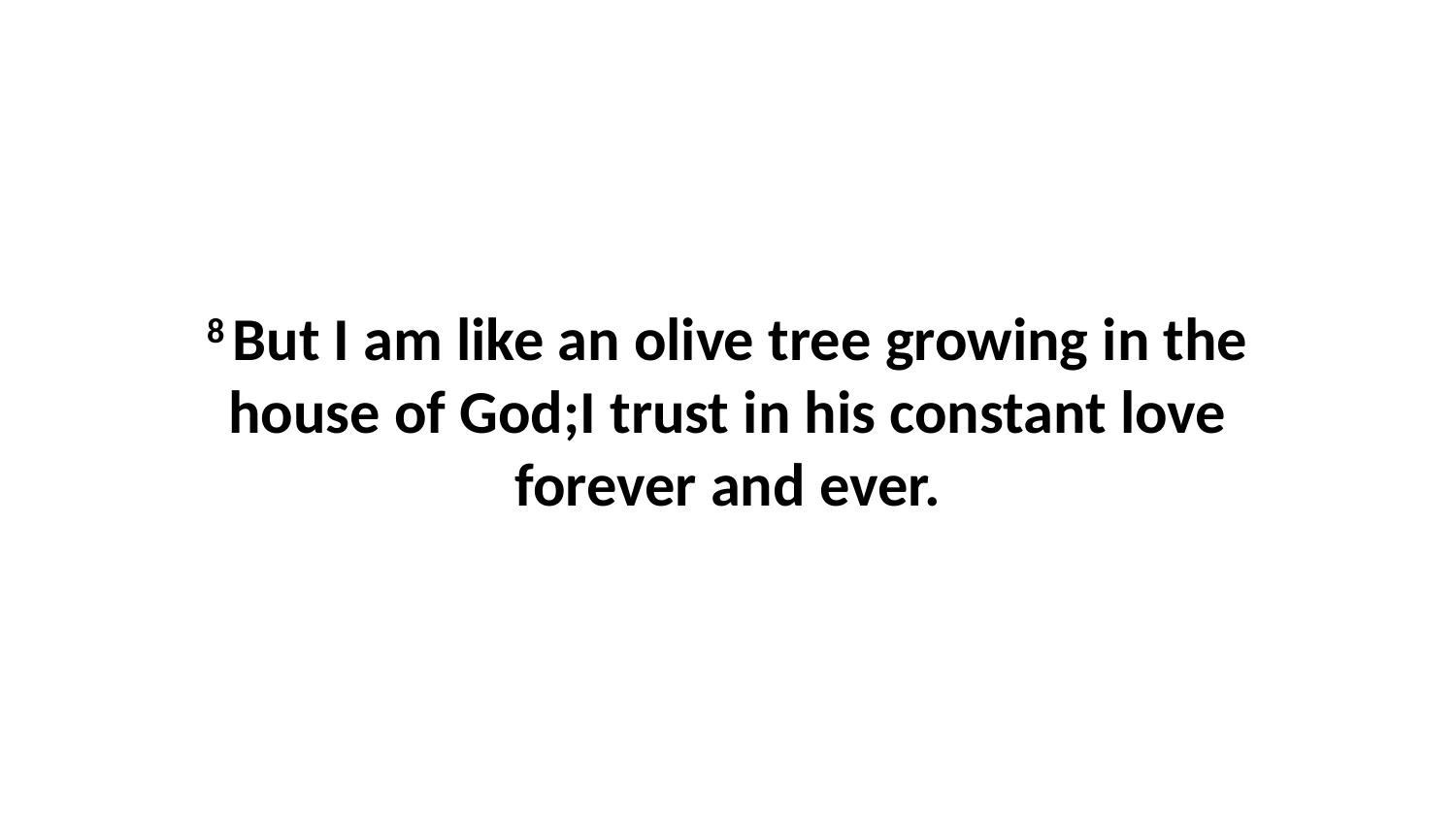

8 But I am like an olive tree growing in the house of God;I trust in his constant love forever and ever.